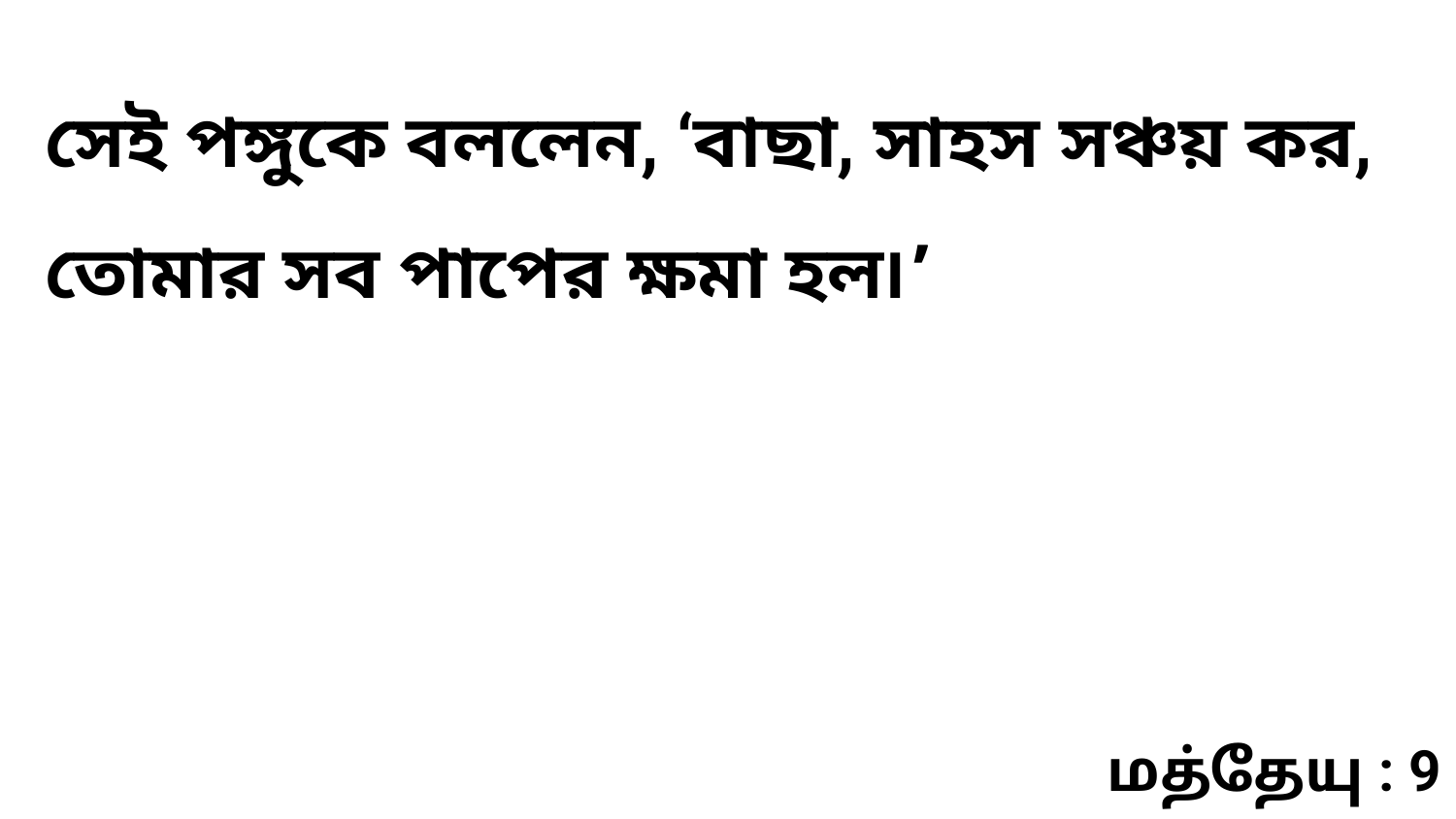

সেই পঙ্গুকে বললেন, ‘বাছা, সাহস সঞ্চয় কর, তোমার সব পাপের ক্ষমা হল৷’
மத்தேயு : 9